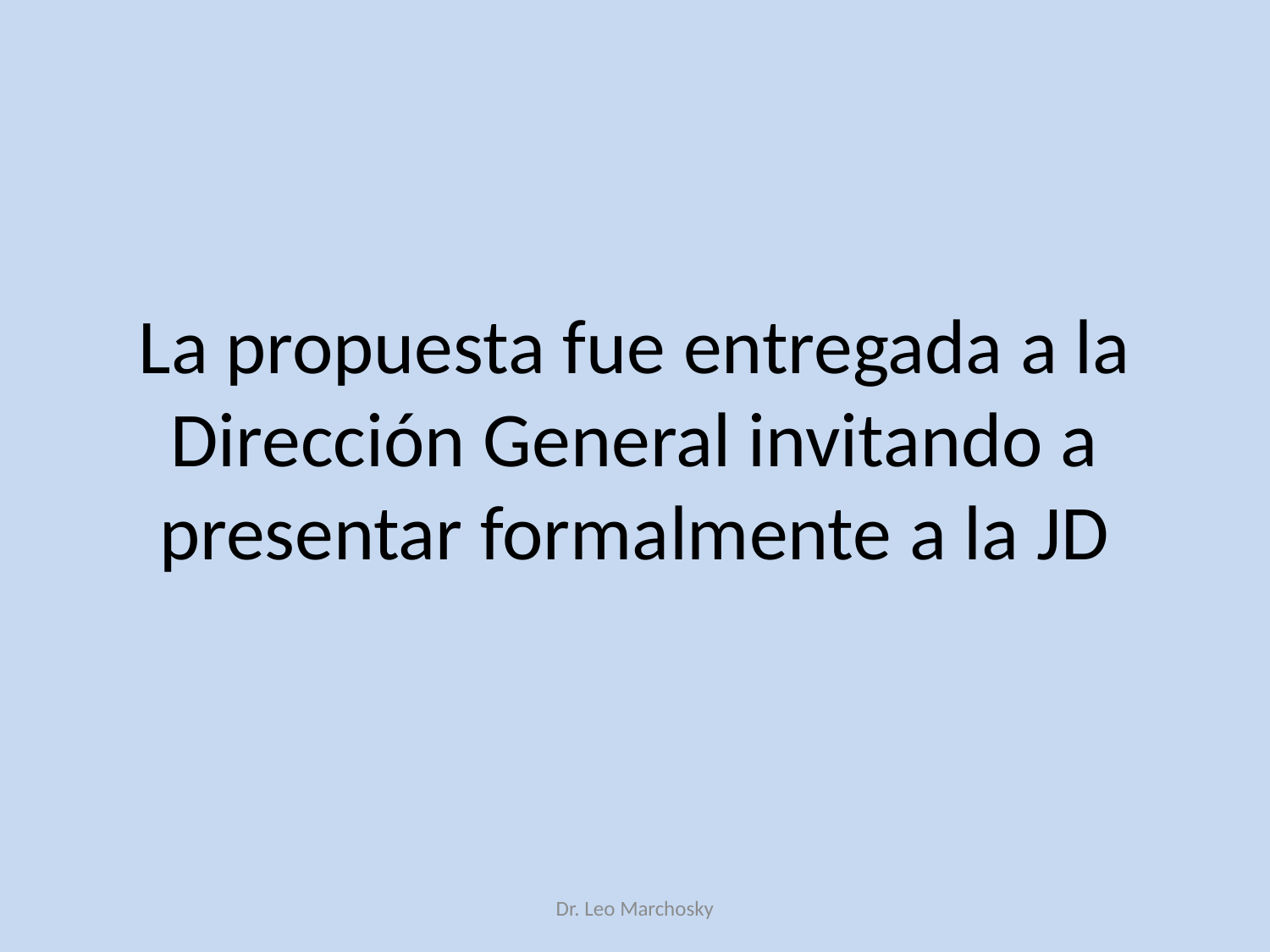

# La propuesta fue entregada a la Dirección General invitando a presentar formalmente a la JD
Dr. Leo Marchosky